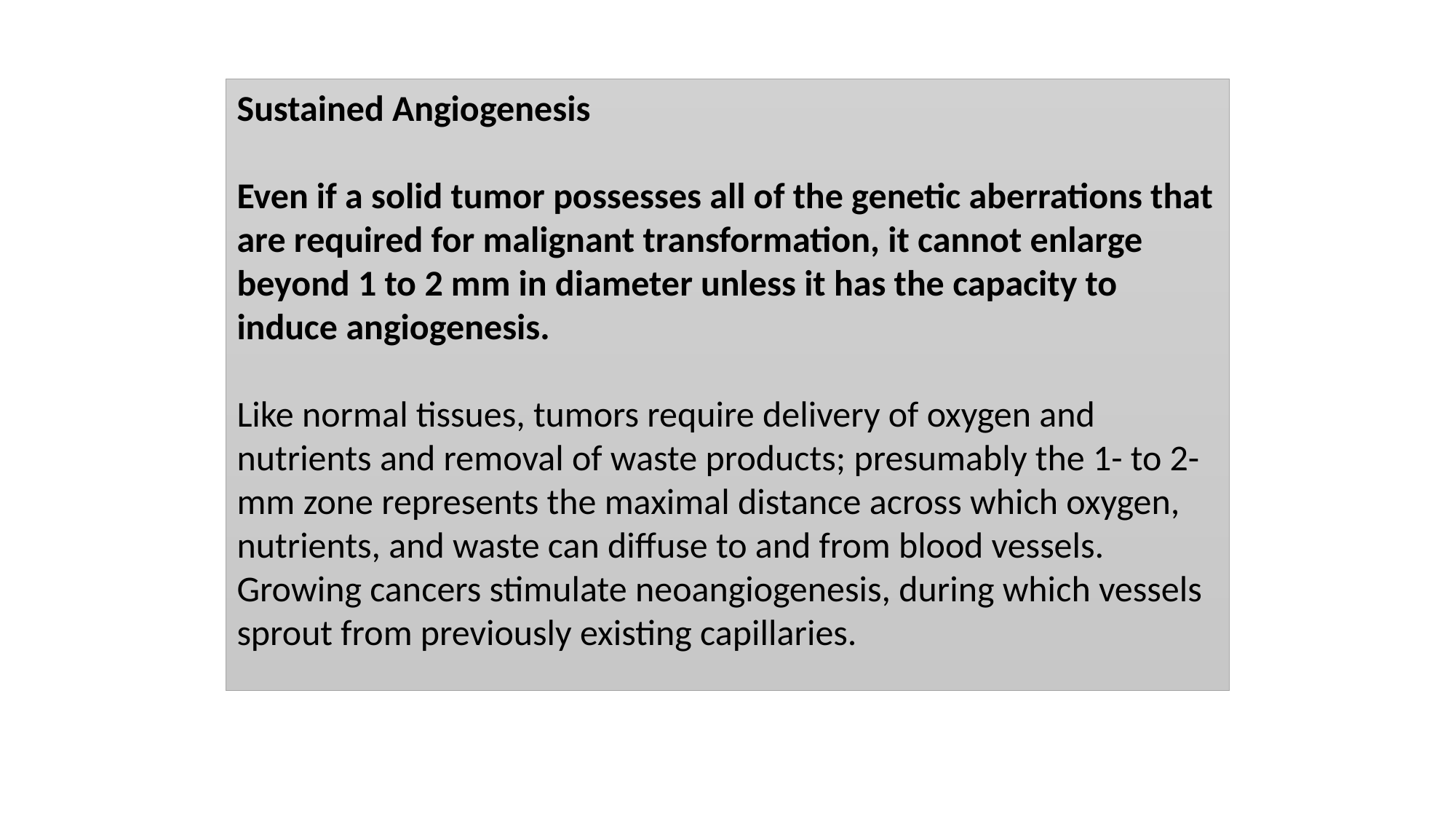

Sustained Angiogenesis

Even if a solid tumor possesses all of the genetic aberrations that are required for malignant transformation, it cannot enlarge beyond 1 to 2 mm in diameter unless it has the capacity to induce angiogenesis.

Like normal tissues, tumors require delivery of oxygen and nutrients and removal of waste products; presumably the 1- to 2-mm zone represents the maximal distance across which oxygen, nutrients, and waste can diffuse to and from blood vessels. Growing cancers stimulate neoangiogenesis, during which vessels sprout from previously existing capillaries.